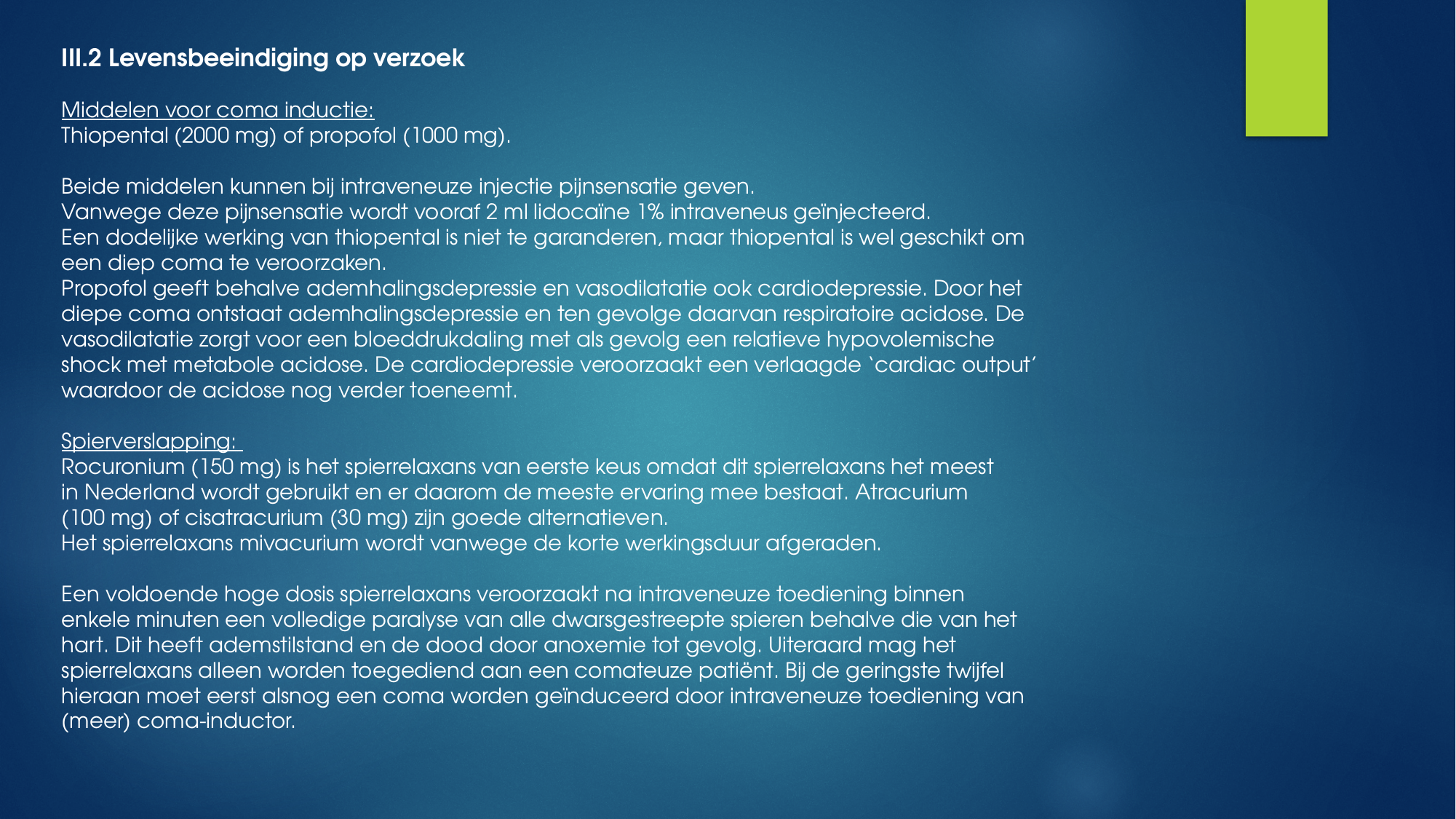

III.2 Levensbeeindiging op verzoek

Middelen voor coma inductie:
Thiopental (2000 mg) of propofol (1000 mg).

Beide middelen kunnen bij intraveneuze injectie pijnsensatie geven.
Vanwege deze pijnsensatie wordt vooraf 2 ml lidocaïne 1% intraveneus geïnjecteerd.
Een dodelijke werking van thiopental is niet te garanderen, maar thiopental is wel geschikt om
een diep coma te veroorzaken.
Propofol geeft behalve ademhalingsdepressie en vasodilatatie ook cardiodepressie. Door het
diepe coma ontstaat ademhalingsdepressie en ten gevolge daarvan respiratoire acidose. De
vasodilatatie zorgt voor een bloeddrukdaling met als gevolg een relatieve hypovolemische
shock met metabole acidose. De cardiodepressie veroorzaakt een verlaagde ‘cardiac output’
waardoor de acidose nog verder toeneemt.

Spierverslapping:
Rocuronium (150 mg) is het spierrelaxans van eerste keus omdat dit spierrelaxans het meest
in Nederland wordt gebruikt en er daarom de meeste ervaring mee bestaat. Atracurium
(100 mg) of cisatracurium (30 mg) zijn goede alternatieven.
Het spierrelaxans mivacurium wordt vanwege de korte werkingsduur afgeraden.

Een voldoende hoge dosis spierrelaxans veroorzaakt na intraveneuze toediening binnen
enkele minuten een volledige paralyse van alle dwarsgestreepte spieren behalve die van het
hart. Dit heeft ademstilstand en de dood door anoxemie tot gevolg. Uiteraard mag het spierrelaxans alleen worden toegediend aan een comateuze patiënt. Bij de geringste twijfel hieraan moet eerst alsnog een coma worden geïnduceerd door intraveneuze toediening van (meer) coma-inductor.